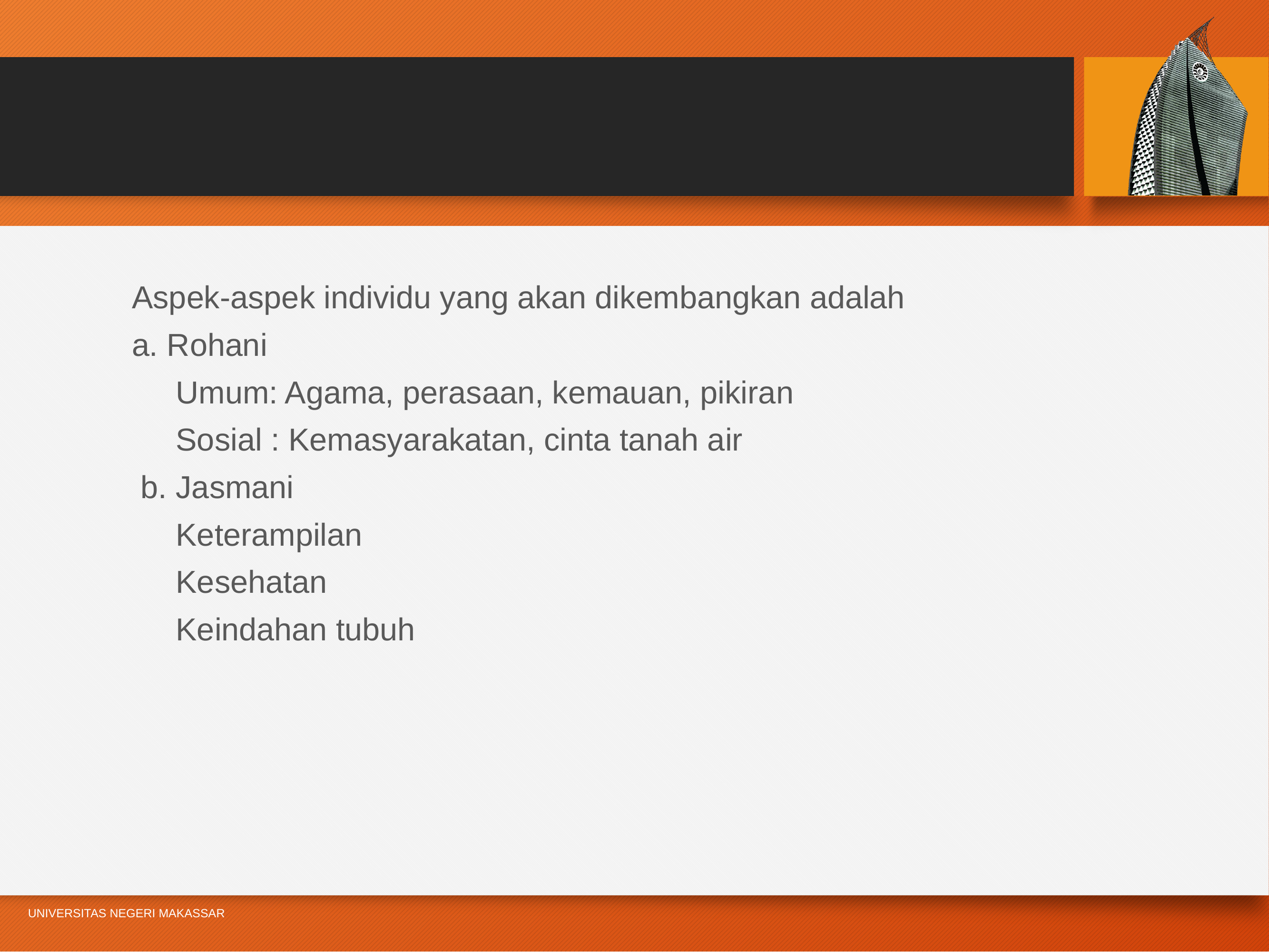

#
Aspek-aspek individu yang akan dikembangkan adalah
a. Rohani
     Umum: Agama, perasaan, kemauan, pikiran
     Sosial : Kemasyarakatan, cinta tanah air
 b. Jasmani
     Keterampilan
     Kesehatan
     Keindahan tubuh